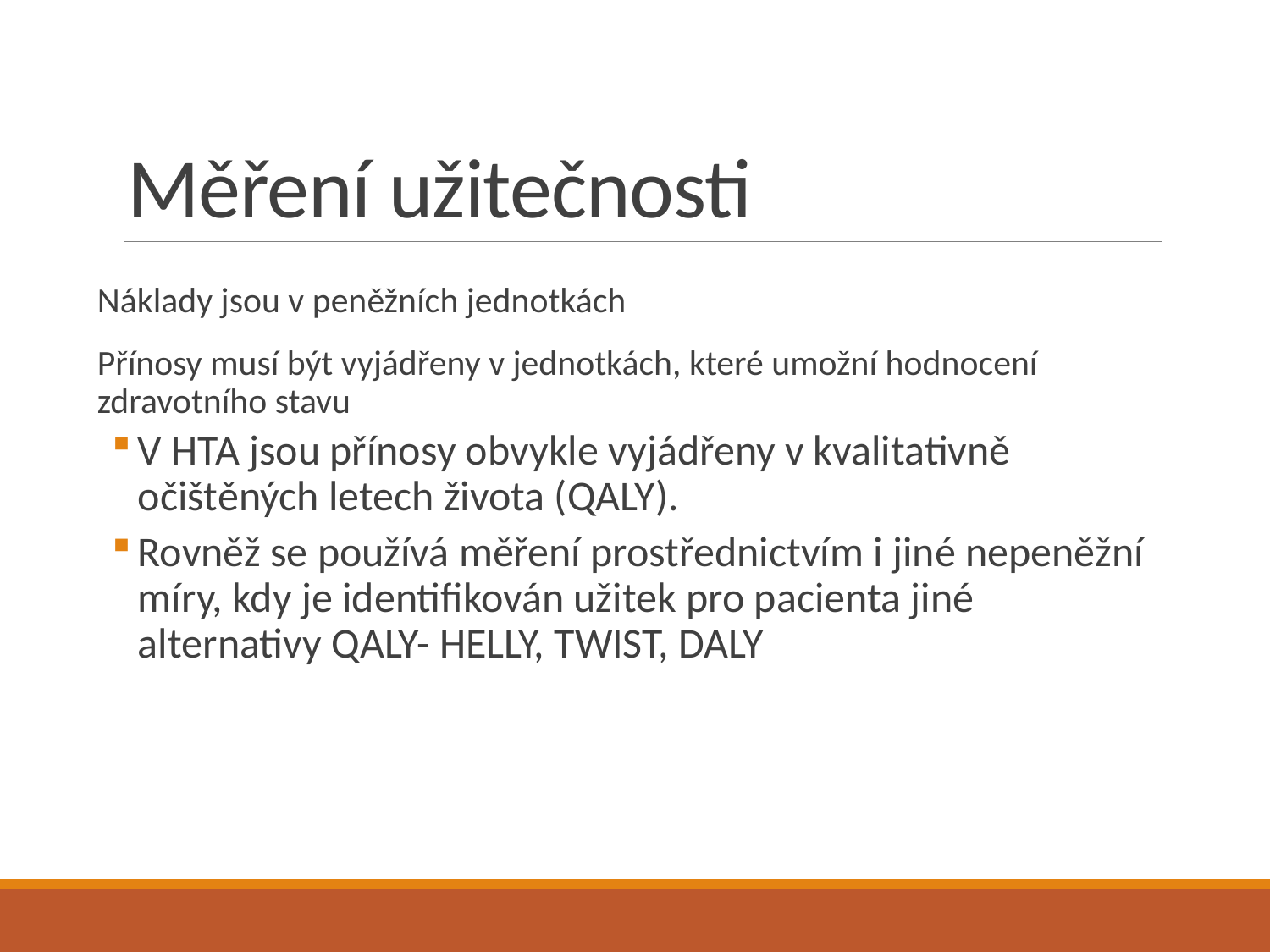

# Měření užitečnosti
Náklady jsou v peněžních jednotkách
Přínosy musí být vyjádřeny v jednotkách, které umožní hodnocení zdravotního stavu
V HTA jsou přínosy obvykle vyjádřeny v kvalitativně očištěných letech života (QALY).
Rovněž se používá měření prostřednictvím i jiné nepeněžní míry, kdy je identifikován užitek pro pacienta jiné alternativy QALY- HELLY, TWIST, DALY